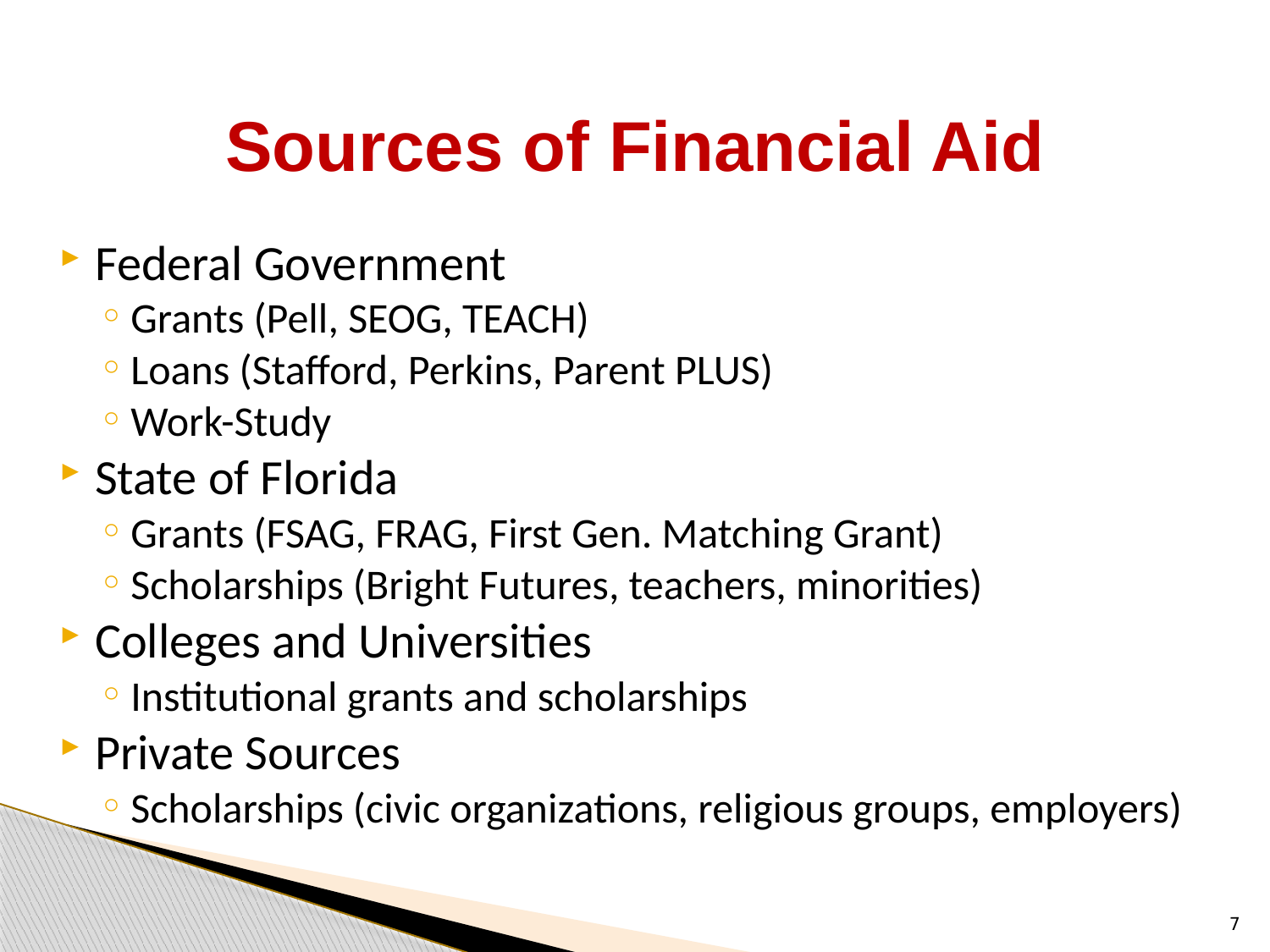

# Sources of Financial Aid

Federal Government
Grants (Pell, SEOG, TEACH)
Loans (Stafford, Perkins, Parent PLUS)
Work-Study
State of Florida
Grants (FSAG, FRAG, First Gen. Matching Grant)
Scholarships (Bright Futures, teachers, minorities)
Colleges and Universities
Institutional grants and scholarships
Private Sources
Scholarships (civic organizations, religious groups, employers)

7